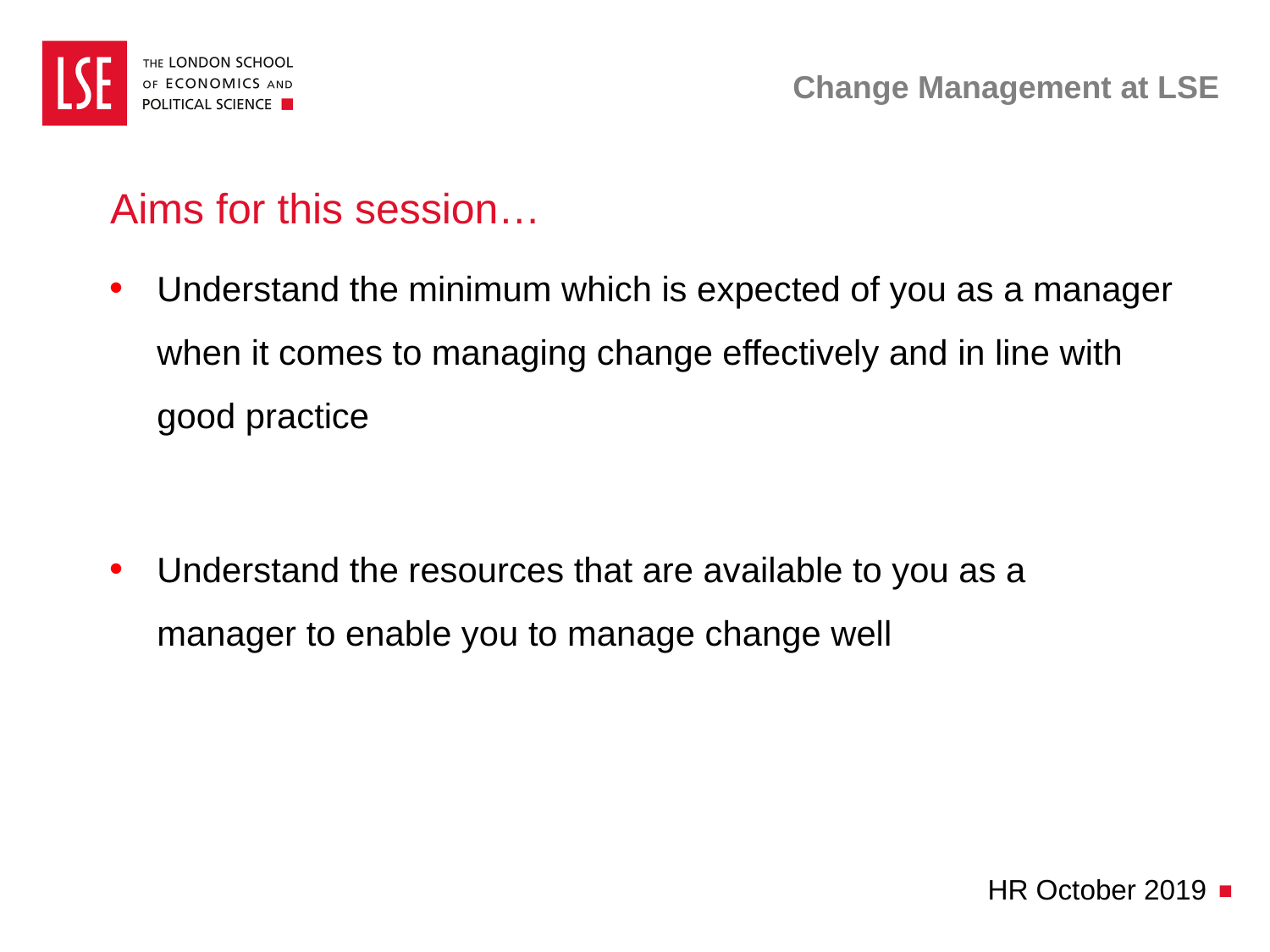

# Change Management at LSE
Aims for this session…
Understand the minimum which is expected of you as a manager when it comes to managing change effectively and in line with good practice

Understand the resources that are available to you as a manager to enable you to manage change well

HR October 2019